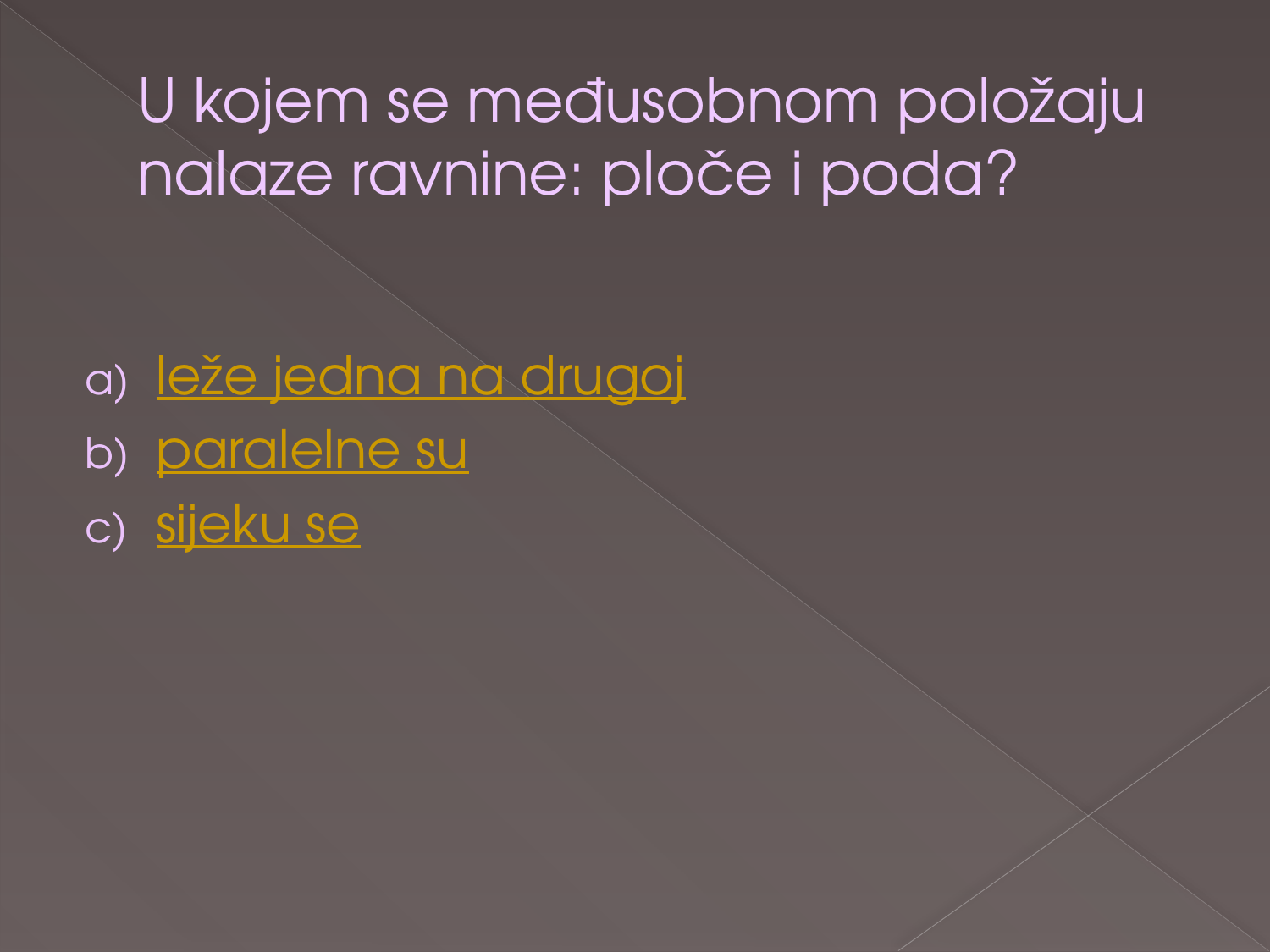

# U kojem se međusobnom položaju nalaze ravnine: ploče i poda?

leže jedna na drugoj
paralelne su
sijeku se